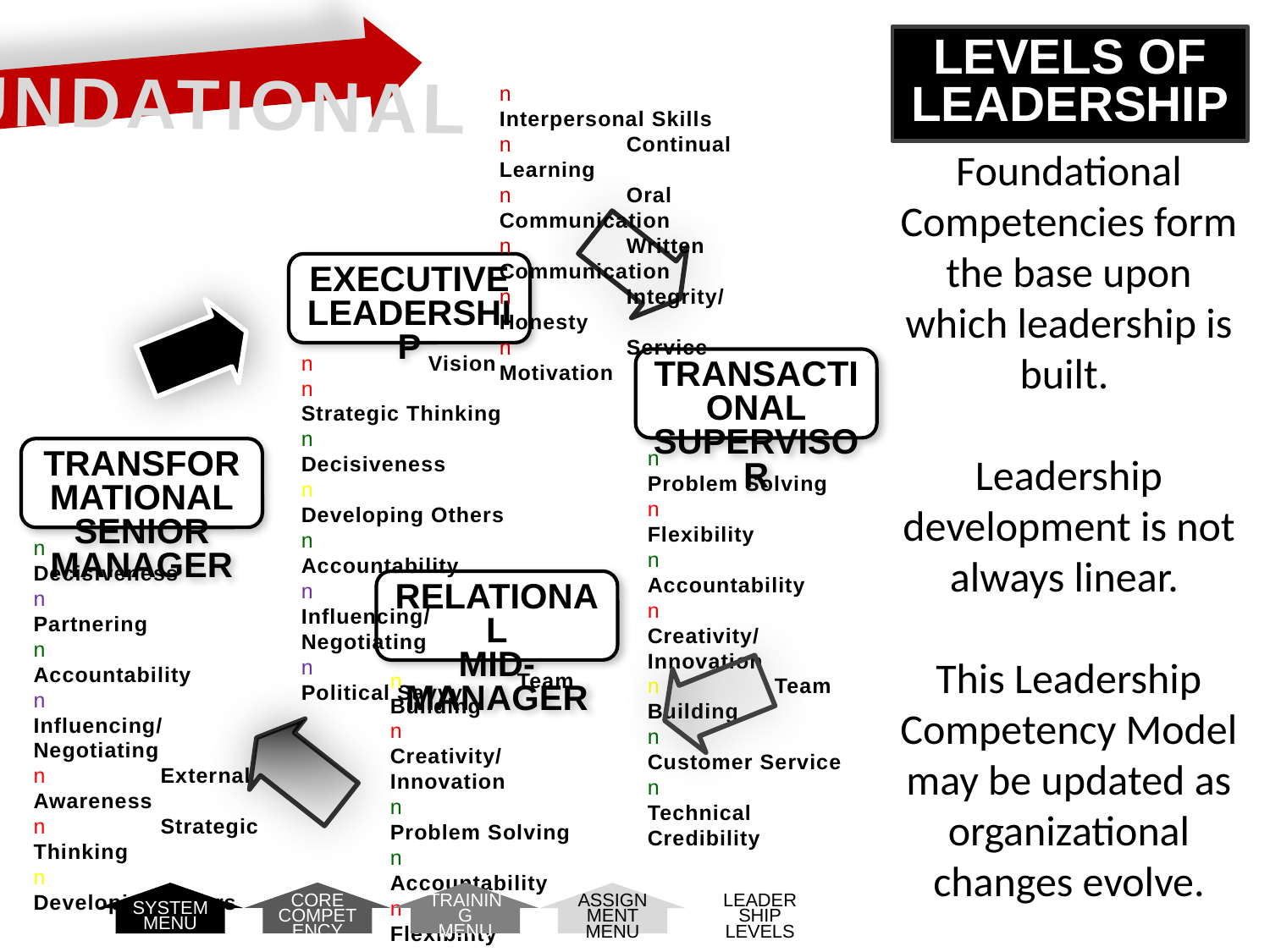

# Levels of Leadership

Foundational
n	Interpersonal Skills
n	Continual Learning
n	Oral Communication
n	Written Communication
n	Integrity/Honesty
n	Service Motivation
Foundational Competencies form the base upon which leadership is built.

Leadership development is not always linear.

This Leadership Competency Model may be updated as organizational changes evolve.

Executive
Leadership

n	Vision
n	Strategic Thinking
n	Decisiveness
n	Developing Others
n	Accountability
n	Influencing/Negotiating
n	 Political Savvy
Transactional
Supervisor
Transformational
Senior Manager
n	Problem Solving
n	Flexibility
n	Accountability
n	Creativity/Innovation
n	Team Building
n	Customer Service
n	Technical Credibility
n	Decisiveness
n	Partnering
n	Accountability
n	Influencing/Negotiating
n	External Awareness
n	Strategic Thinking
n	Developing Others
Relational
Mid-Manager

n	Team Building
n	Creativity/Innovation
n	Problem Solving
n	Accountability
n	Flexibility
n	Partnering
n	Technical Credibility

Core
Competency
Training
Menu
Leadership
Levels
System
Menu
Assignment
Menu